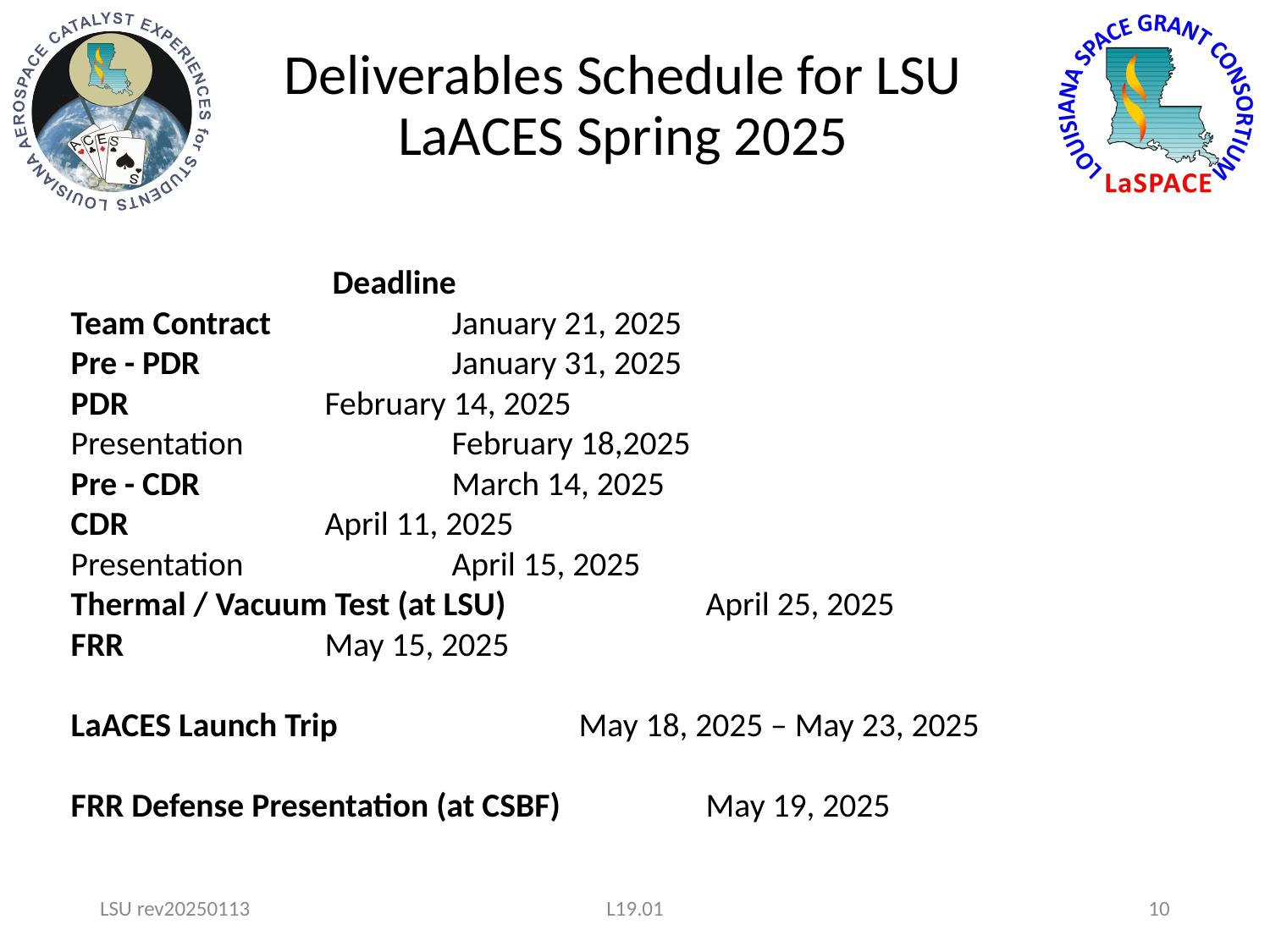

# Deliverables Schedule for LSU LaACES Spring 2025
		 Deadline
Team Contract		January 21, 2025
Pre - PDR		January 31, 2025
PDR		February 14, 2025
Presentation		February 18,2025
Pre - CDR		March 14, 2025
CDR		April 11, 2025
Presentation		April 15, 2025
Thermal / Vacuum Test (at LSU)		April 25, 2025
FRR		May 15, 2025

LaACES Launch Trip		May 18, 2025 – May 23, 2025

FRR Defense Presentation (at CSBF)		May 19, 2025

LSU rev20250113
L19.01
10